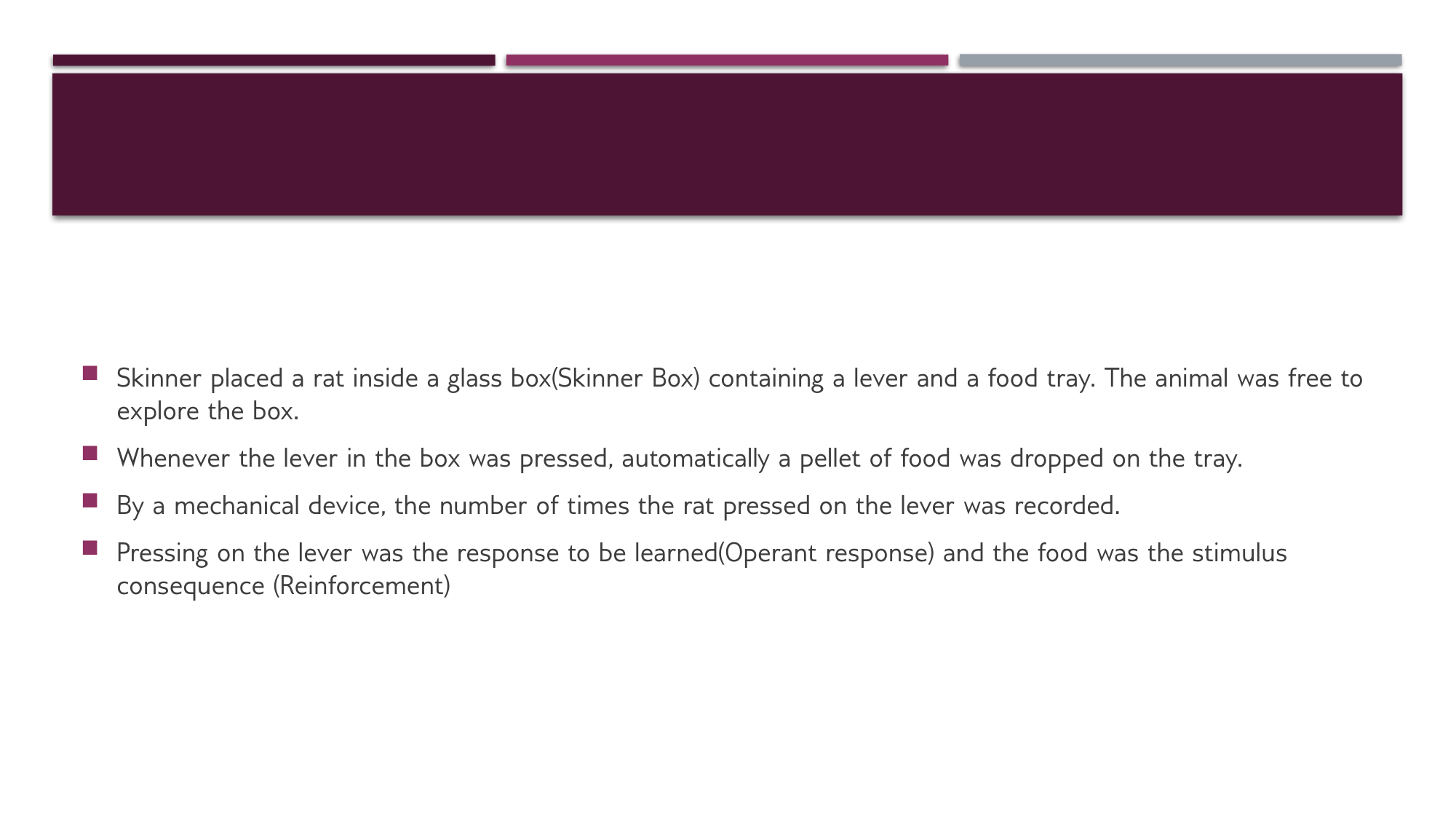

#
Skinner placed a rat inside a glass box(Skinner Box) containing a lever and a food tray. The animal was free to explore the box.
Whenever the lever in the box was pressed, automatically a pellet of food was dropped on the tray.
By a mechanical device, the number of times the rat pressed on the lever was recorded.
Pressing on the lever was the response to be learned(Operant response) and the food was the stimulus consequence (Reinforcement)